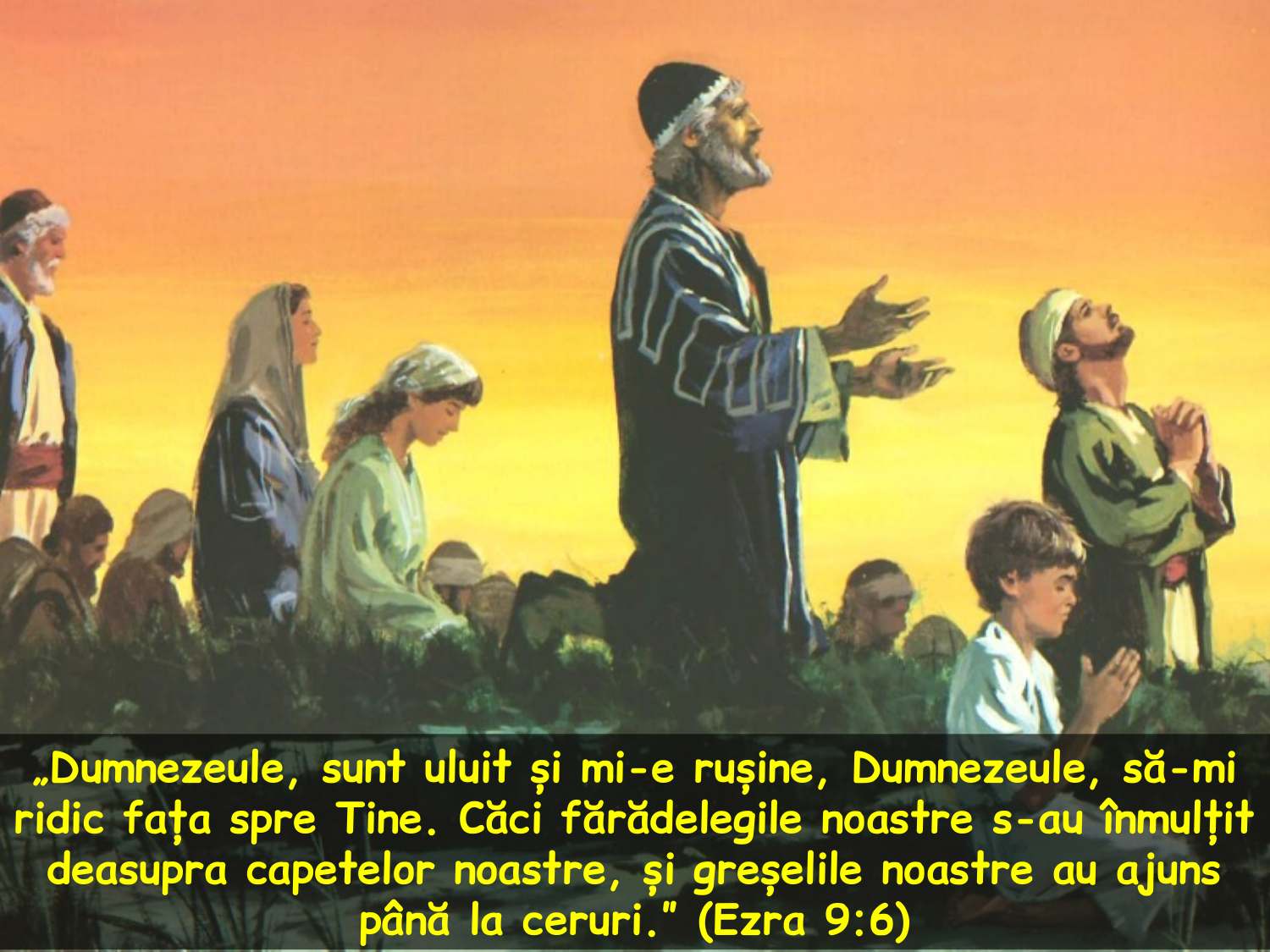

„Dumnezeule, sunt uluit şi mi-e ruşine, Dumnezeule, să-mi ridic faţa spre Tine. Căci fărădelegile noastre s-au înmulţit deasupra capetelor noastre, şi greşelile noastre au ajuns până la ceruri.” (Ezra 9:6)